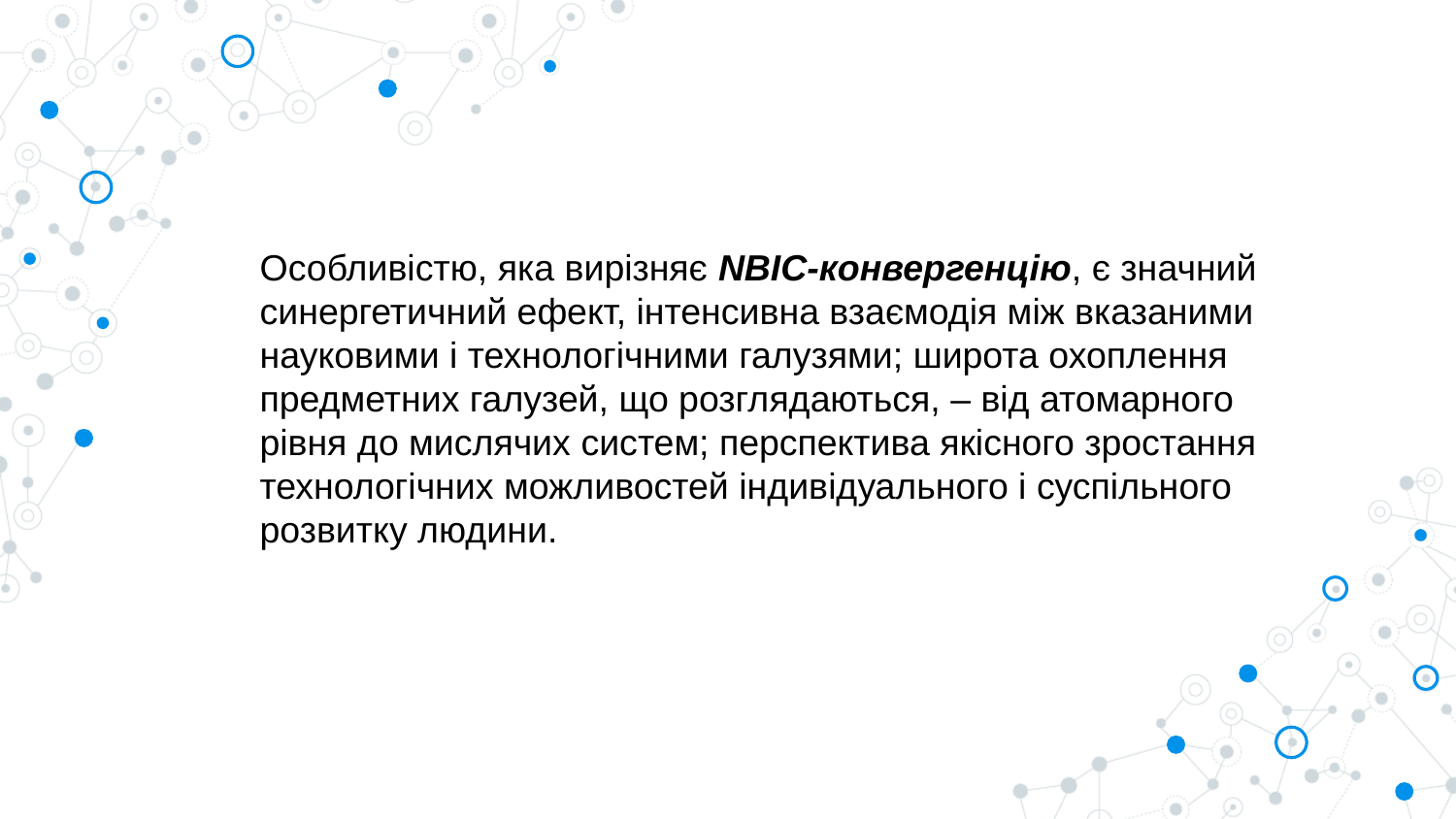

Особливістю, яка вирізняє NBIC-конвергенцію, є значний синергетичний ефект, інтенсивна взаємодія між вказаними науковими і технологічними галузями; широта охоплення предметних галузей, що розглядаються, – від атомарного рівня до мислячих систем; перспектива якісного зростання технологічних можливостей індивідуального і суспільного розвитку людини.